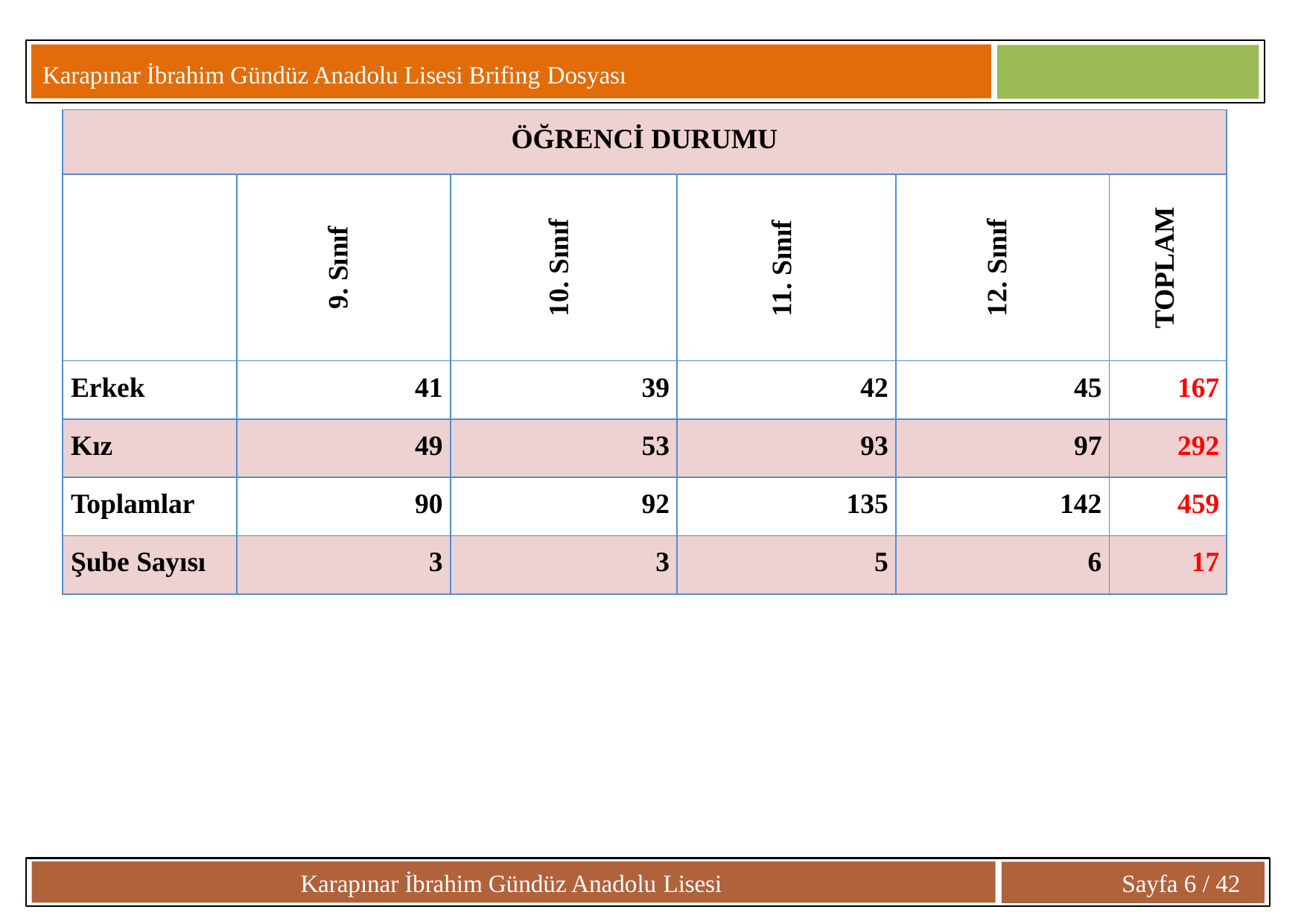

Karapınar İbrahim Gündüz Anadolu Lisesi Brifing Dosyası

| ÖĞRENCİ DURUMU |  |  |  |  |  |
| --- | --- | --- | --- | --- | --- |
|  | 9. Sınıf | 10. Sınıf | 11. Sınıf | 12. Sınıf | TOPLAM |
| Erkek | 41 | 39 | 42 | 45 | 167 |
| Kız | 49 | 53 | 93 | 97 | 292 |
| Toplamlar | 90 | 92 | 135 | 142 | 459 |
| Şube Sayısı | 3 | 3 | 5 | 6 | 17 |

Karapınar İbrahim Gündüz Anadolu Lisesi
Sayfa 6 / 42